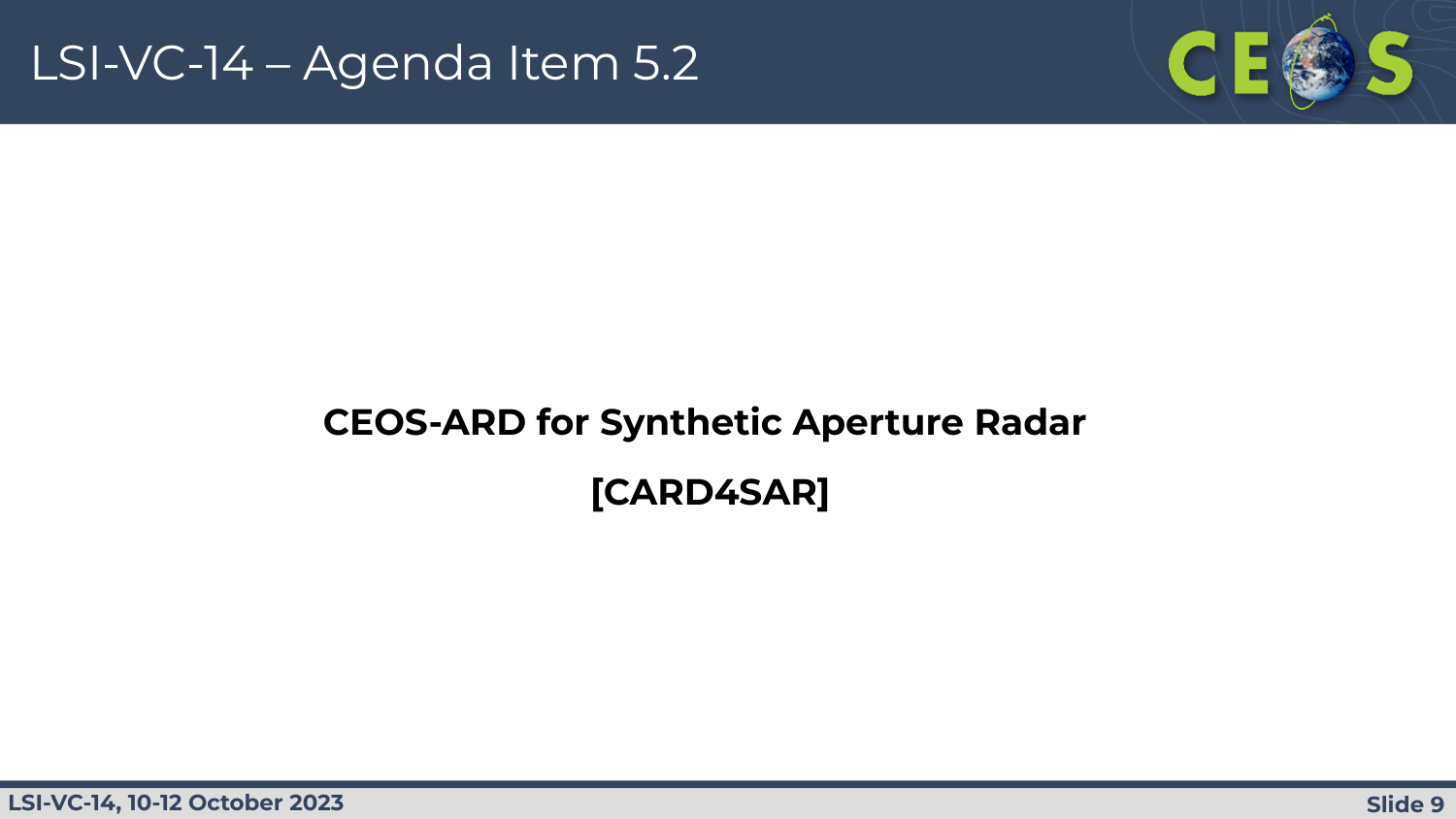

LSI-VC-14 – Agenda Item 5.2

CEOS-ARD for Synthetic Aperture Radar
[CARD4SAR]